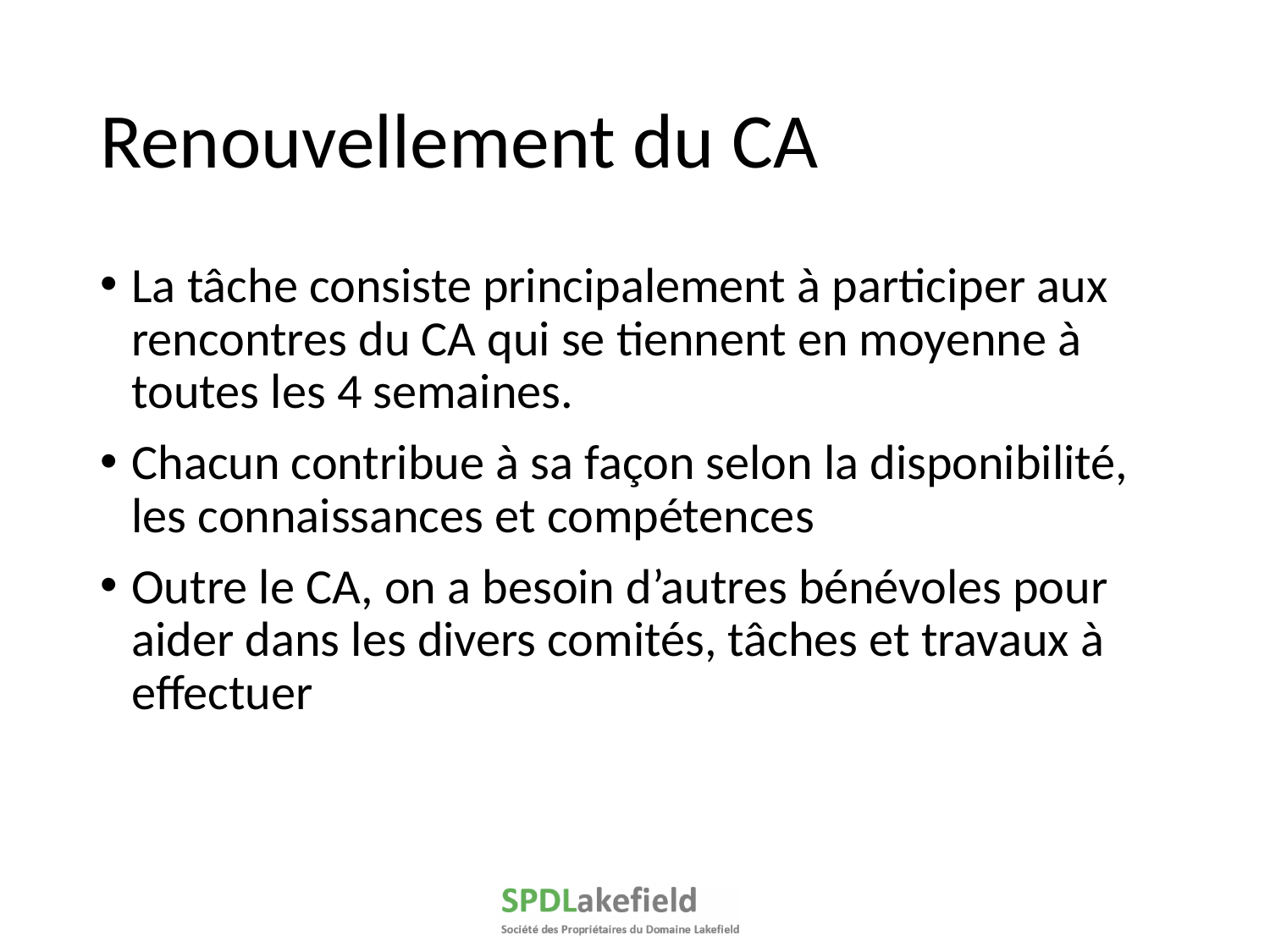

# Renouvellement du CA
La tâche consiste principalement à participer aux rencontres du CA qui se tiennent en moyenne à toutes les 4 semaines.
Chacun contribue à sa façon selon la disponibilité, les connaissances et compétences
Outre le CA, on a besoin d’autres bénévoles pour aider dans les divers comités, tâches et travaux à effectuer